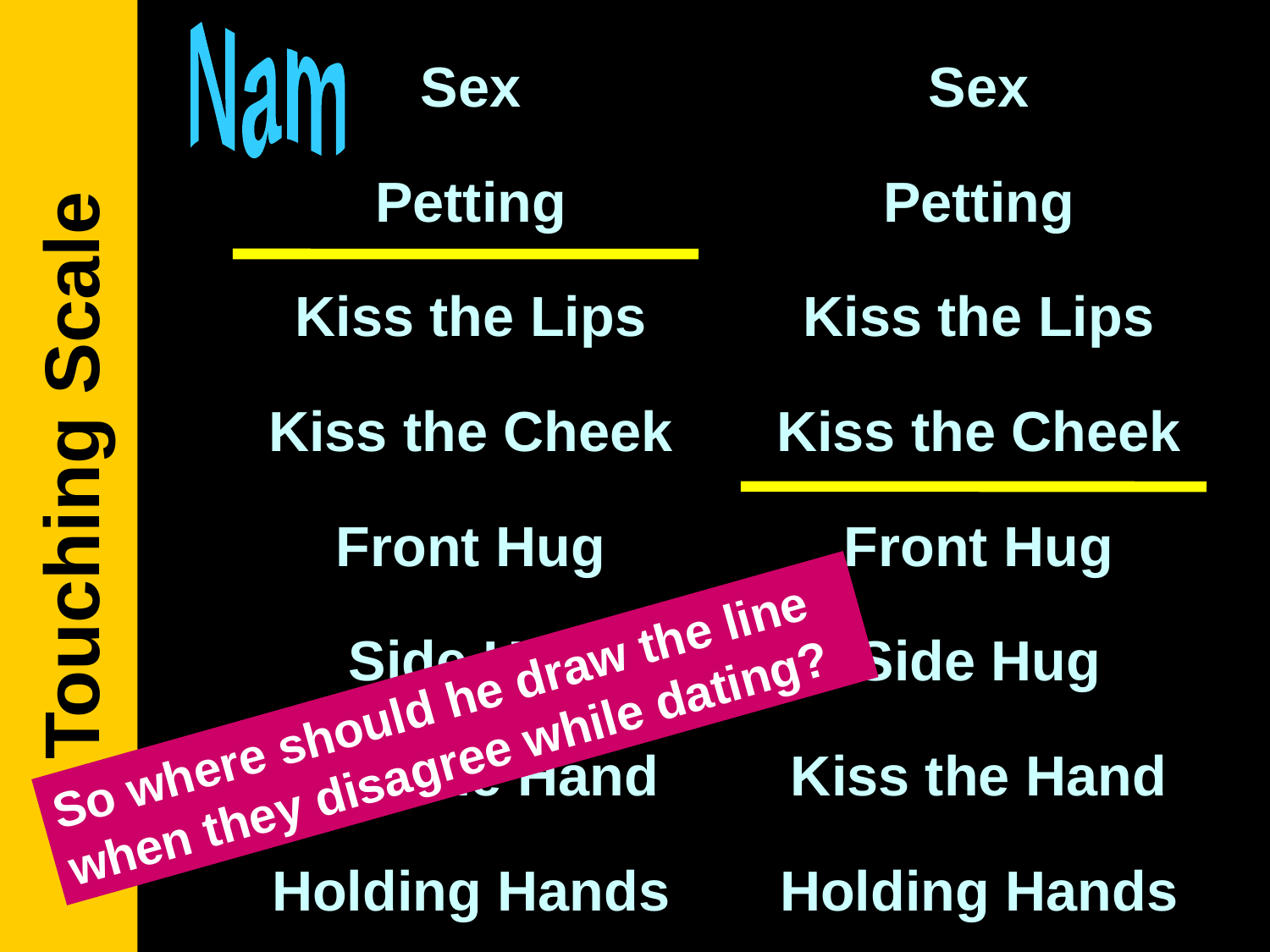

Nam
Nữ
Sex
Sex
Petting
Petting

Kiss the Lips
Kiss the Lips
Kiss the Cheek
Kiss the Cheek
# Touching Scale

Front Hug
Front Hug
Side Hug
Side Hug
So where should he draw the line when they disagree while dating?
Kiss the Hand
Kiss the Hand
Holding Hands
Holding Hands